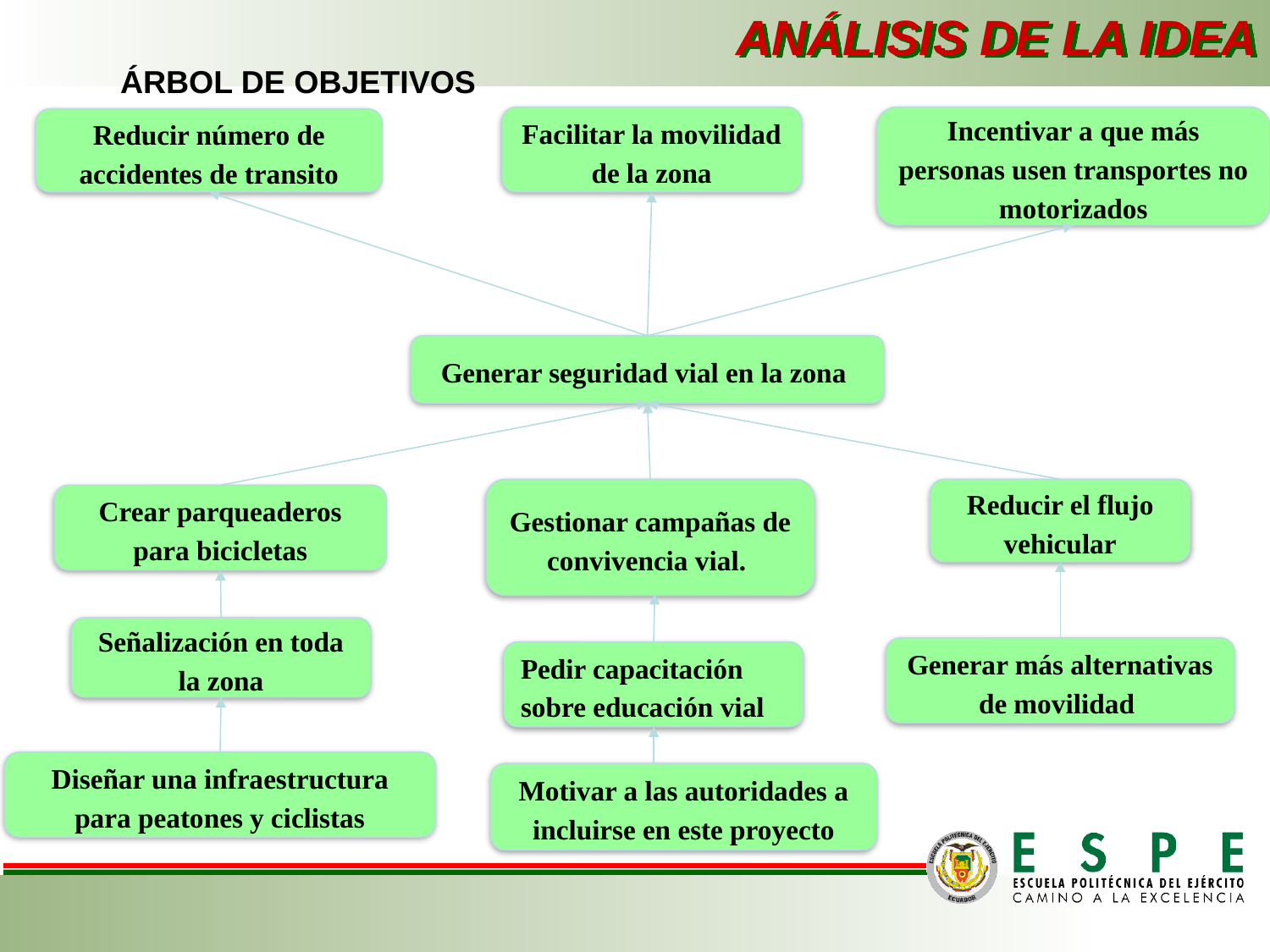

ANÁLISIS DE LA IDEA
ÁRBOL DE OBJETIVOS
Facilitar la movilidad de la zona
Incentivar a que más personas usen transportes no motorizados
Reducir número de accidentes de transito
Generar seguridad vial en la zona
Crear parqueaderos para bicicletas
Señalización en toda la zona
Diseñar una infraestructura para peatones y ciclistas
Gestionar campañas de convivencia vial.
Reducir el flujo vehicular
Generar más alternativas de movilidad
Pedir capacitación sobre educación vial
Motivar a las autoridades a incluirse en este proyecto